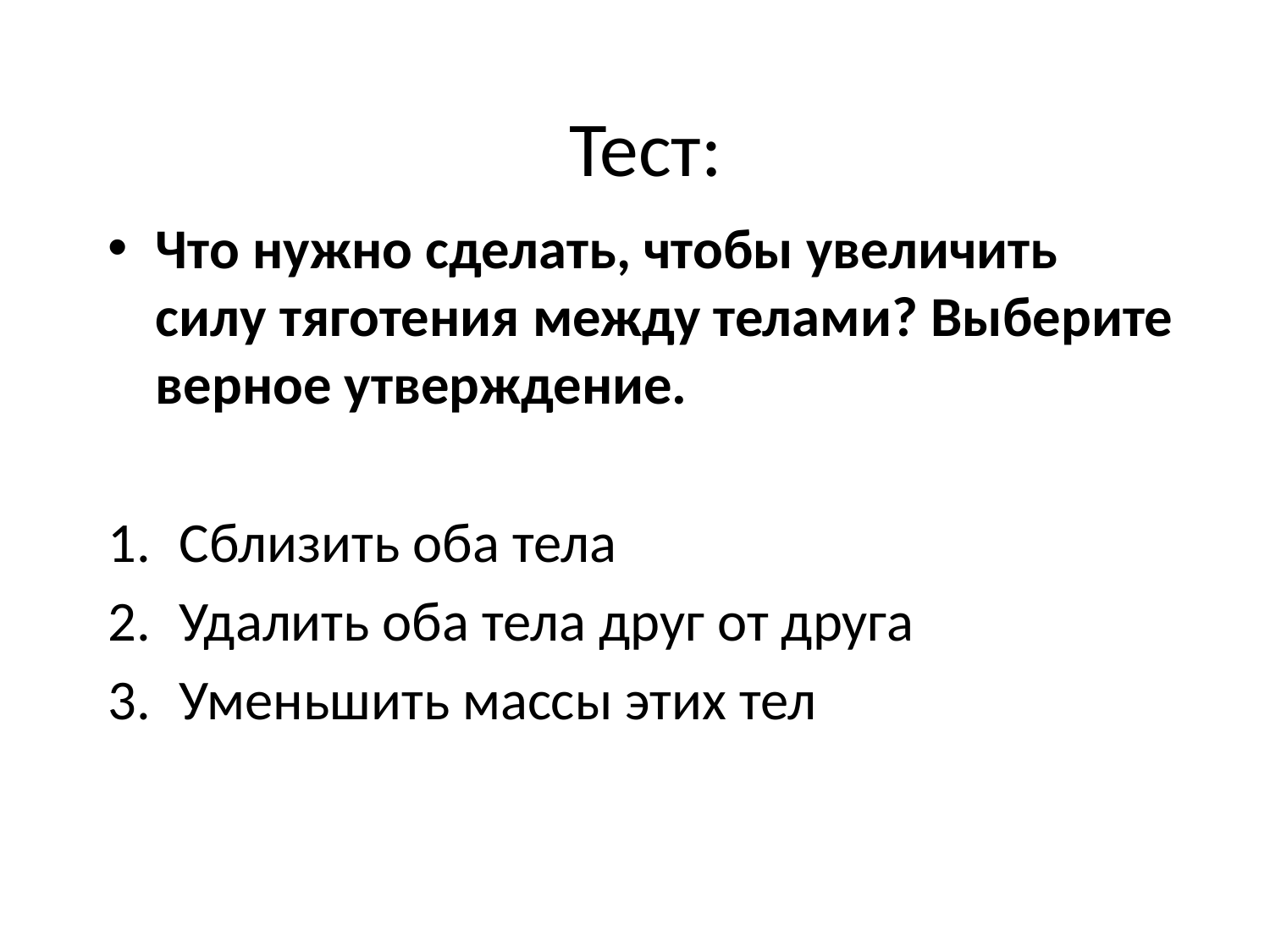

# Тест:
Что нужно сделать, чтобы увеличить силу тяготения между телами? Выберите верное утверждение.

Сблизить оба тела
Удалить оба тела друг от друга
Уменьшить массы этих тел